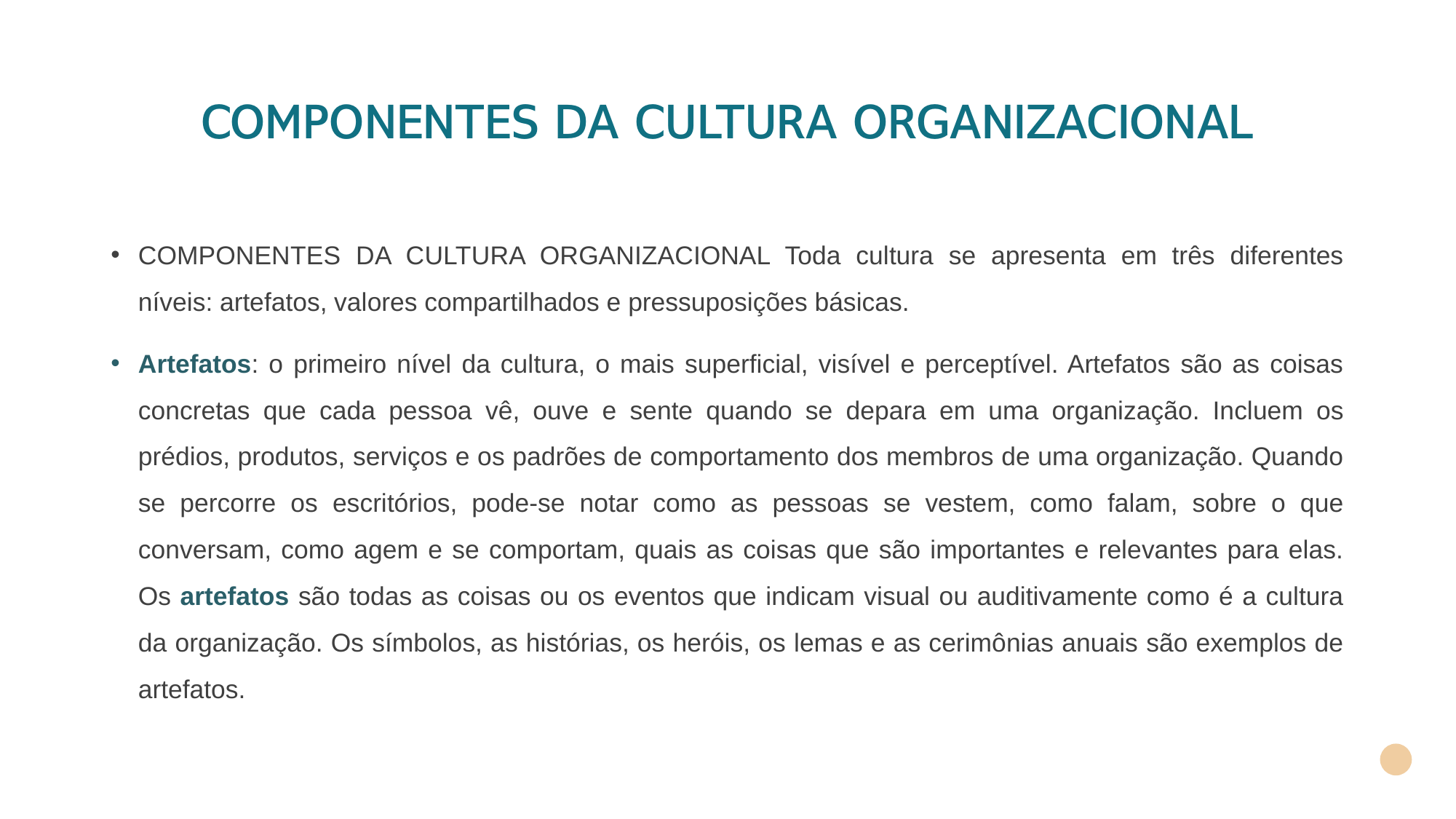

# COMPONENTES DA CULTURA ORGANIZACIONAL
COMPONENTES DA CULTURA ORGANIZACIONAL Toda cultura se apresenta em três diferentes níveis: artefatos, valores compartilhados e pressuposições básicas.
Artefatos: o primeiro nível da cultura, o mais superficial, visível e perceptível. Artefatos são as coisas concretas que cada pessoa vê, ouve e sente quando se depara em uma organização. Incluem os prédios, produtos, serviços e os padrões de comportamento dos membros de uma organização. Quando se percorre os escritórios, pode-se notar como as pessoas se vestem, como falam, sobre o que conversam, como agem e se comportam, quais as coisas que são importantes e relevantes para elas. Os artefatos são todas as coisas ou os eventos que indicam visual ou auditivamente como é a cultura da organização. Os símbolos, as histórias, os heróis, os lemas e as cerimônias anuais são exemplos de artefatos.
10